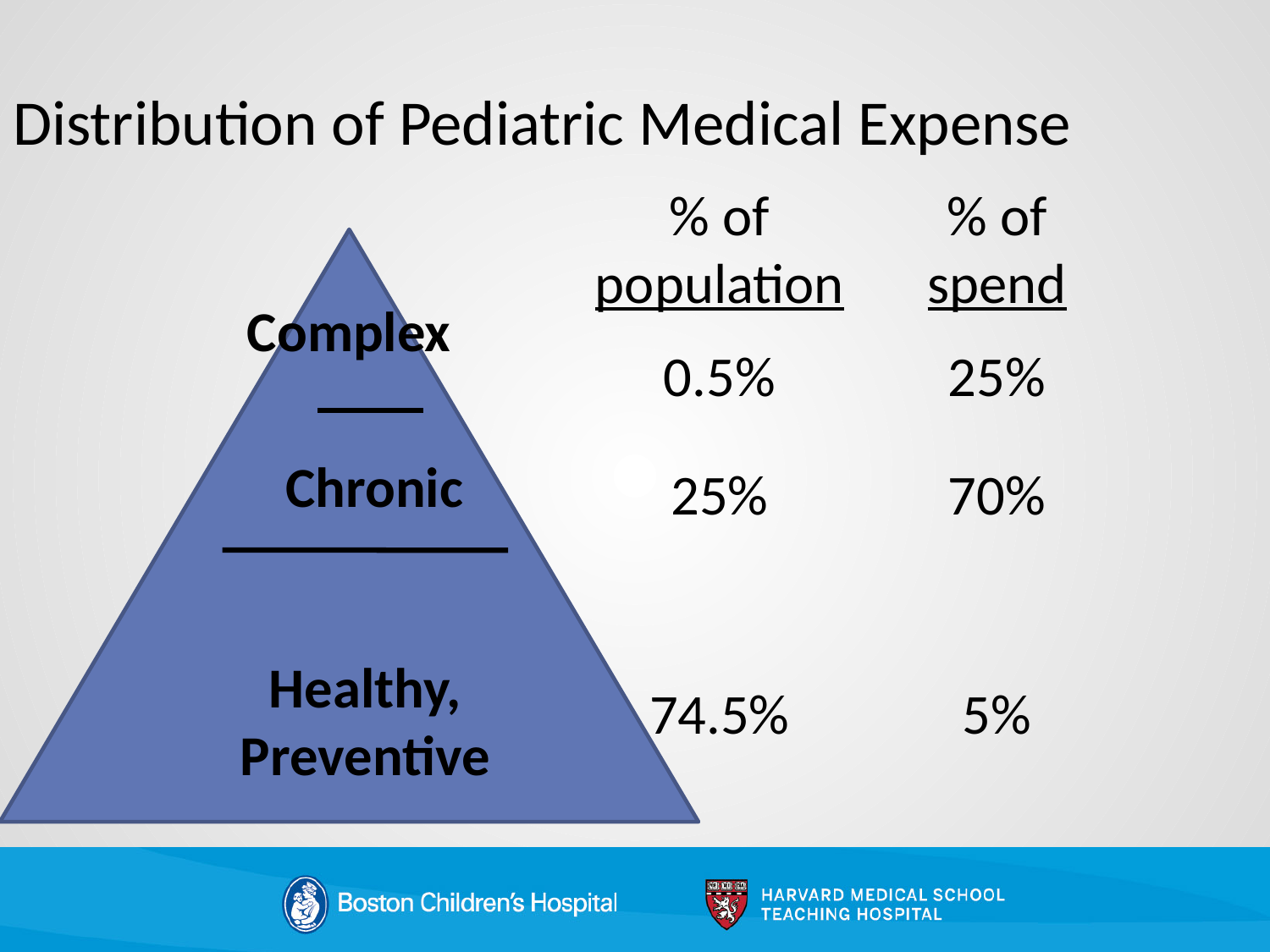

# Distribution of Pediatric Medical Expense

% of
population

0.5%

25%

74.5%

% of
spend

25%

70%

5%

Complex
Chronic
Healthy, Preventive